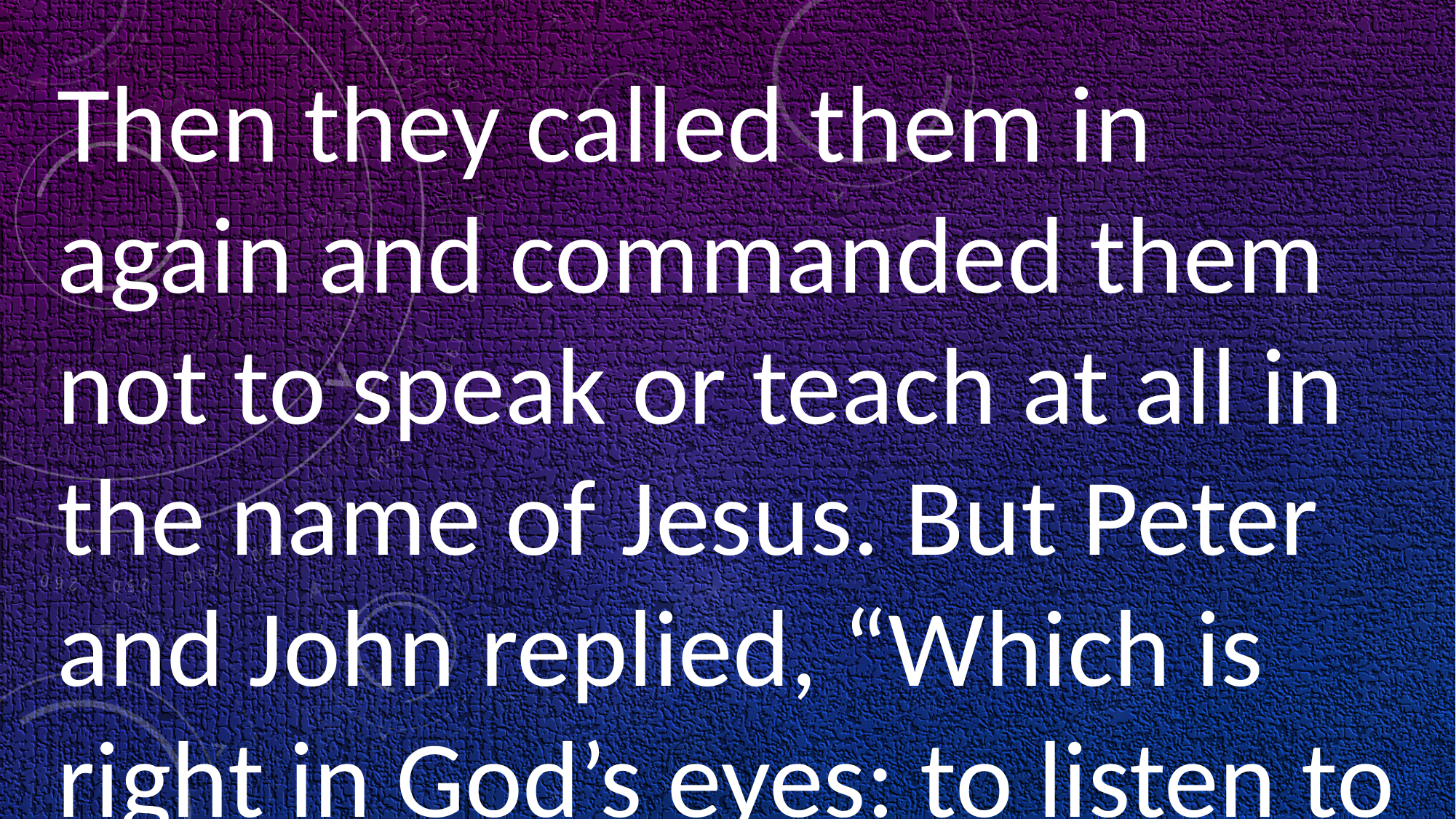

Then they called them in again and commanded them not to speak or teach at all in the name of Jesus. But Peter and John replied, “Which is right in God’s eyes: to listen to you, or to him? You be the judges! As for us, we cannot help speaking about what we have seen and heard.”
																	Acts 4:18-20